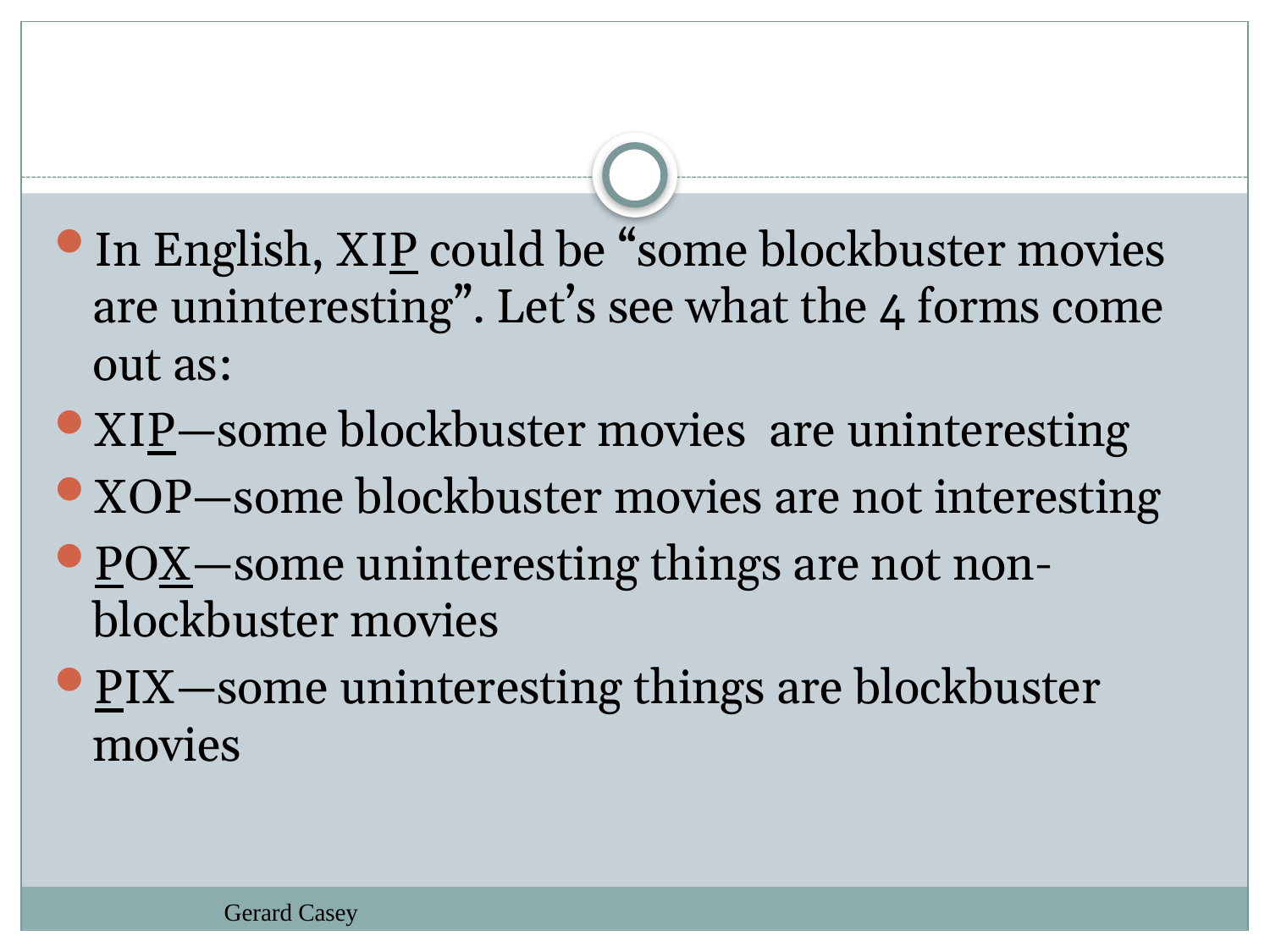

#
In English, XIP could be “some blockbuster movies  are uninteresting”. Let’s see what the 4 forms come out as:
XIP—some blockbuster movies  are uninteresting
XOP—some blockbuster movies are not interesting
POX—some uninteresting things are not non-blockbuster movies
PIX—some uninteresting things are blockbuster movies

Gerard Casey